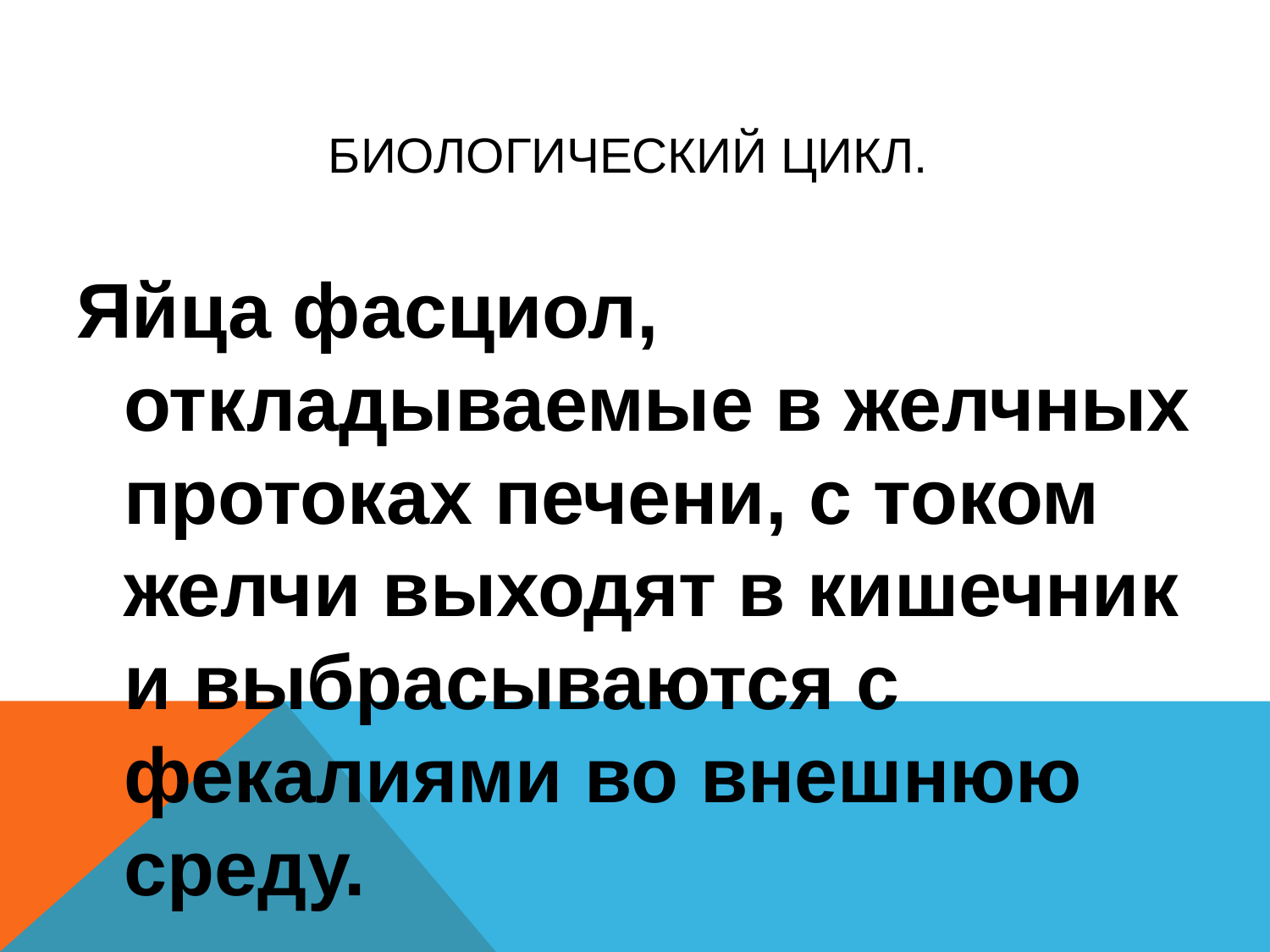

# Биологический цикл.
Яйца фасциол, откладываемые в желчных протоках печени, с током желчи выходят в кишечник и выбрасываются с фекалиями во внешнюю среду.